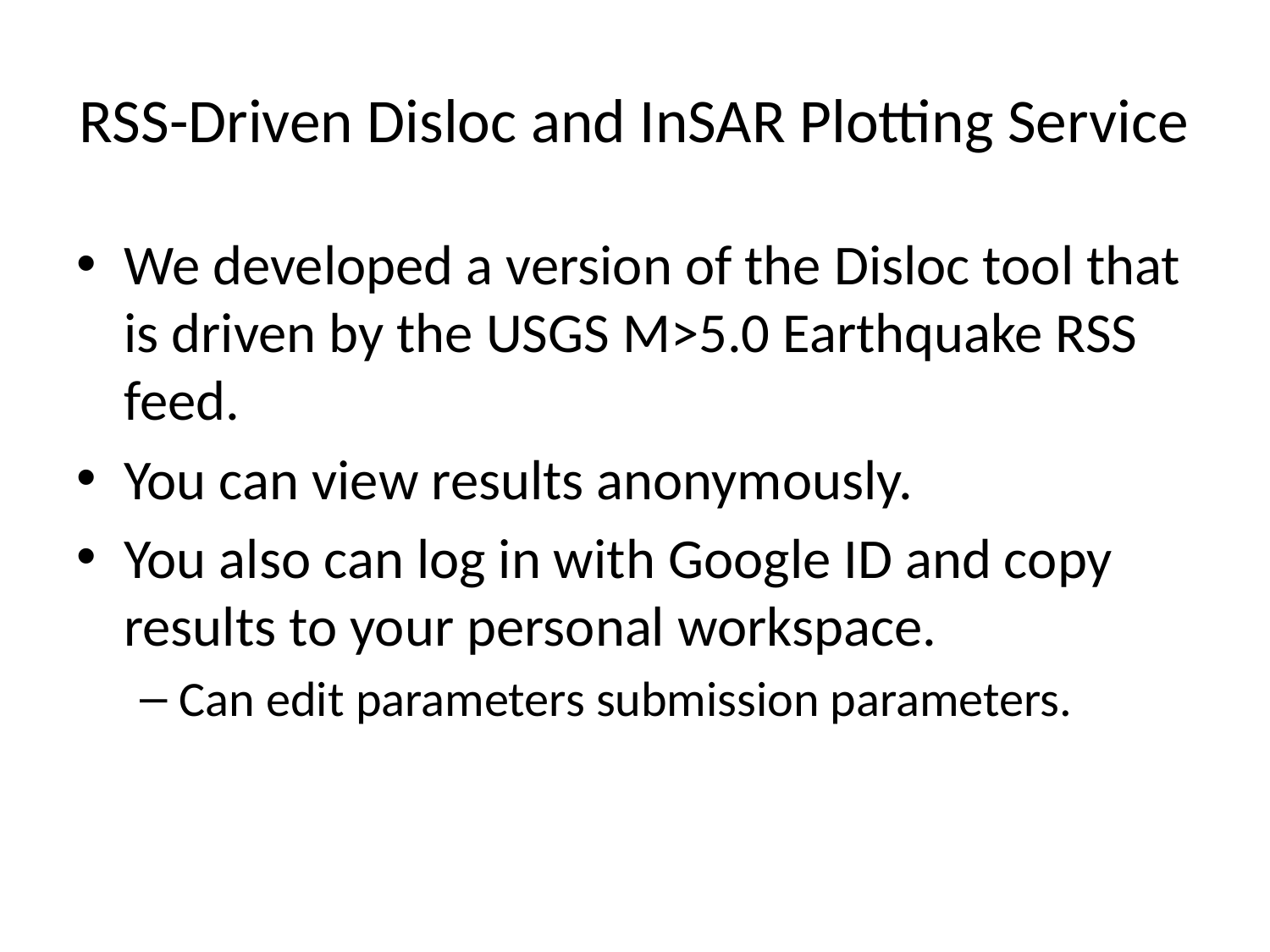

# RSS-Driven Disloc and InSAR Plotting Service
We developed a version of the Disloc tool that is driven by the USGS M>5.0 Earthquake RSS feed.
You can view results anonymously.
You also can log in with Google ID and copy results to your personal workspace.
Can edit parameters submission parameters.